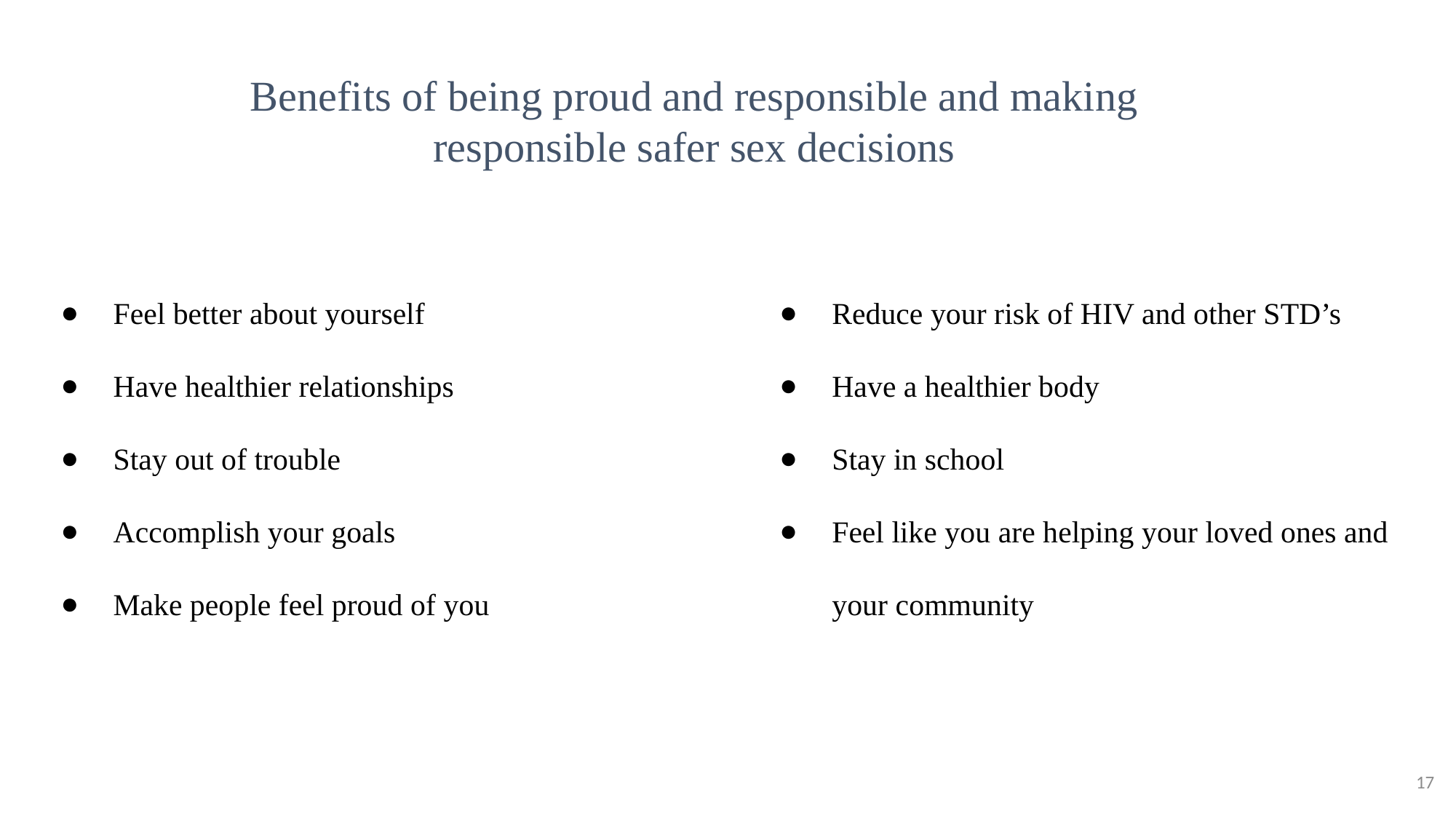

Benefits of being proud and responsible and making responsible safer sex decisions
Feel better about yourself
Have healthier relationships
Stay out of trouble
Accomplish your goals
Make people feel proud of you

Reduce your risk of HIV and other STD’s
Have a healthier body
Stay in school
Feel like you are helping your loved ones and your community

17